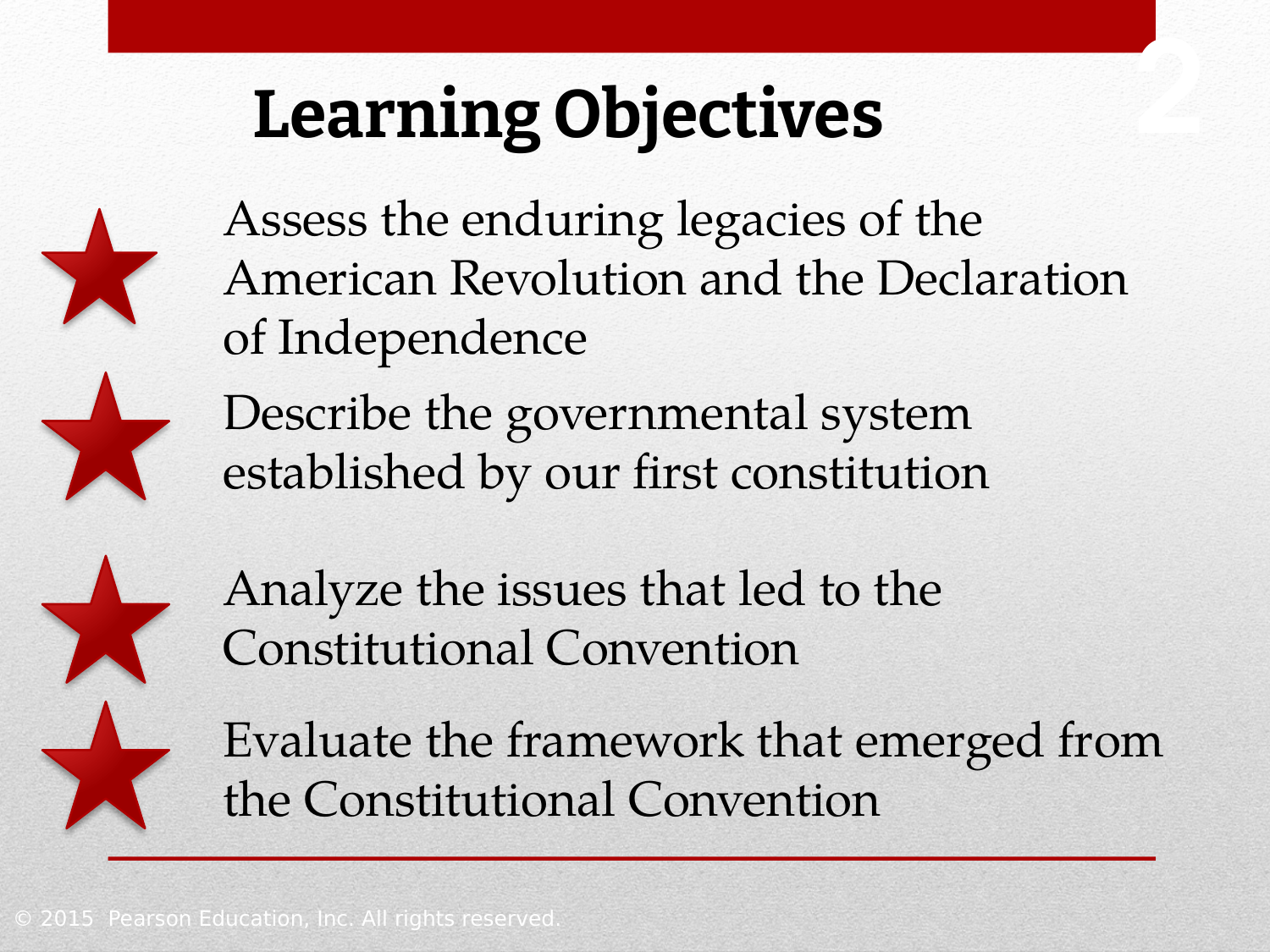

2
Learning Objectives
Assess the enduring legacies of the American Revolution and the Declaration of Independence

Describe the governmental system established by our first constitution
Analyze the issues that led to the Constitutional Convention

Evaluate the framework that emerged from the Constitutional Convention
© 2015  Pearson Education, Inc. All rights reserved.